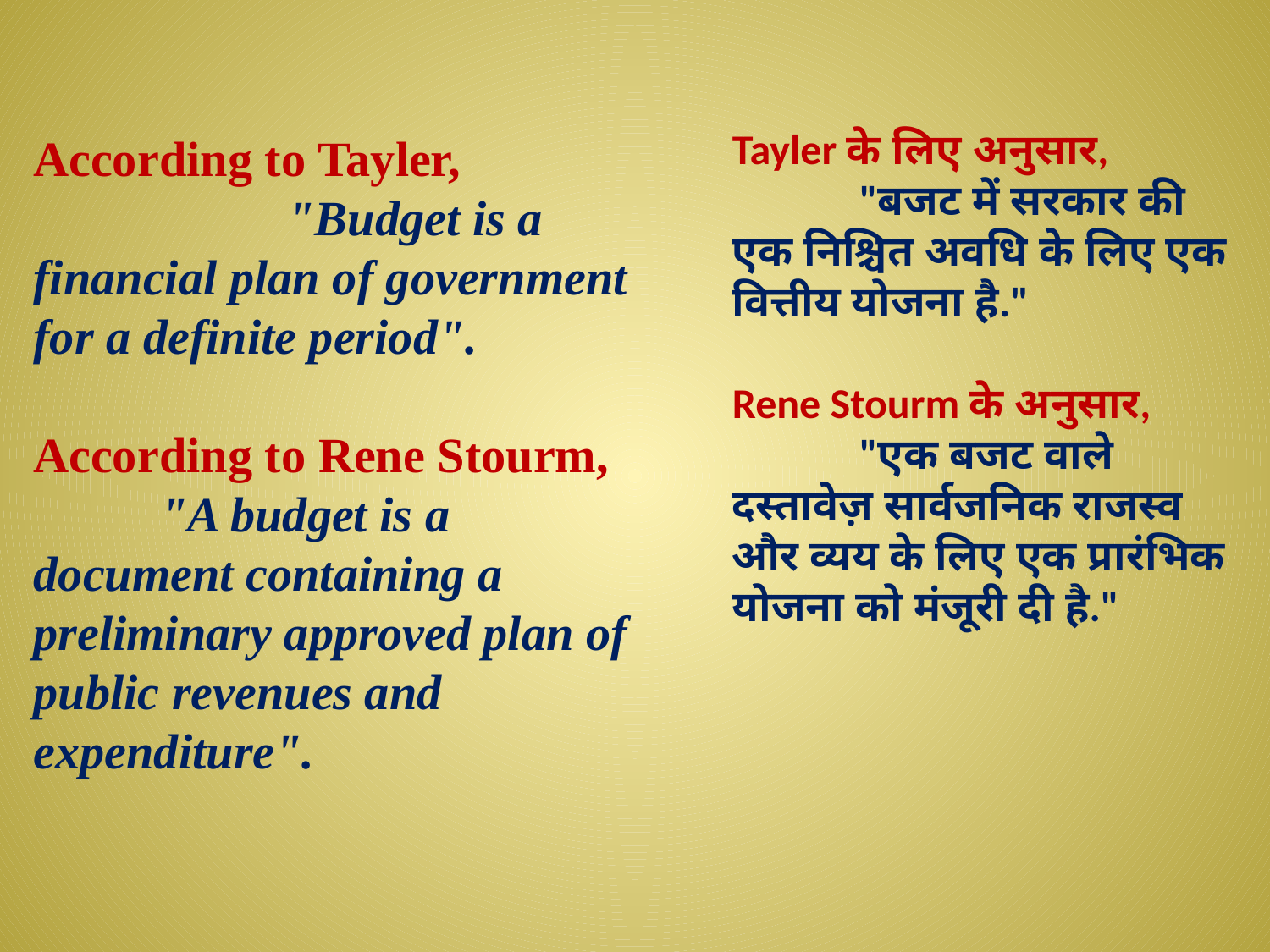

Tayler के लिए अनुसार,
	"बजट में सरकार की एक निश्चित अवधि के लिए एक वित्तीय योजना है."
Rene Stourm के अनुसार,
	"एक बजट वाले दस्तावेज़ सार्वजनिक राजस्व और व्यय के लिए एक प्रारंभिक योजना को मंजूरी दी है."
According to Tayler,
		"Budget is a financial plan of government for a definite period".

According to Rene Stourm,
 	"A budget is a document containing a preliminary approved plan of public revenues and expenditure".